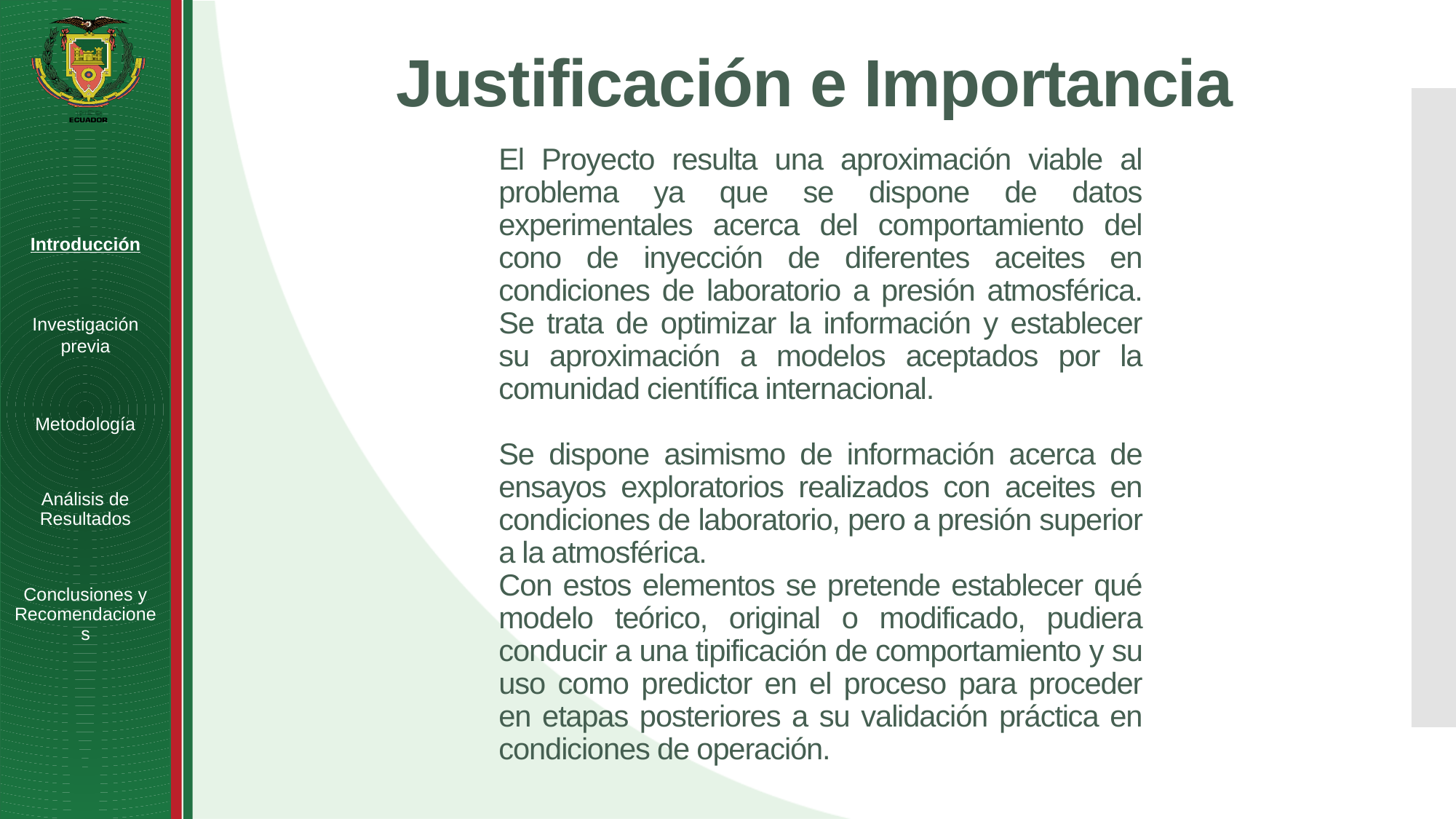

# Justificación e Importancia
El Proyecto resulta una aproximación viable al problema ya que se dispone de datos experimentales acerca del comportamiento del cono de inyección de diferentes aceites en condiciones de laboratorio a presión atmosférica. Se trata de optimizar la información y establecer su aproximación a modelos aceptados por la comunidad científica internacional.

Se dispone asimismo de información acerca de ensayos exploratorios realizados con aceites en condiciones de laboratorio, pero a presión superior a la atmosférica.
Con estos elementos se pretende establecer qué modelo teórico, original o modificado, pudiera conducir a una tipificación de comportamiento y su uso como predictor en el proceso para proceder en etapas posteriores a su validación práctica en condiciones de operación.
Introducción

Investigación previa

Metodología

Análisis de Resultados

Conclusiones y Recomendaciones